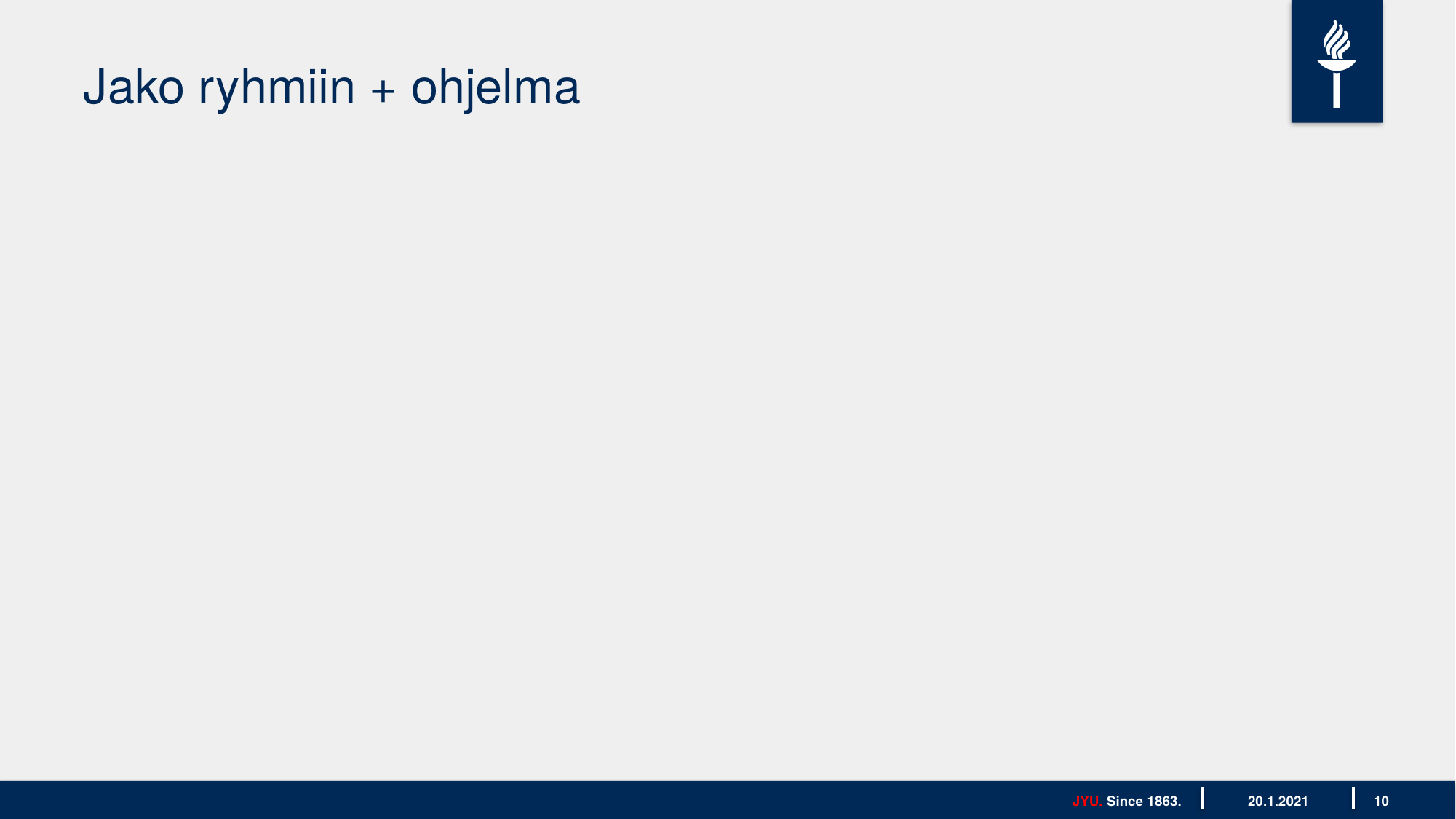

Jako ryhmiin + ohjelma
JYU. Since 1863.
20.1.2021
10